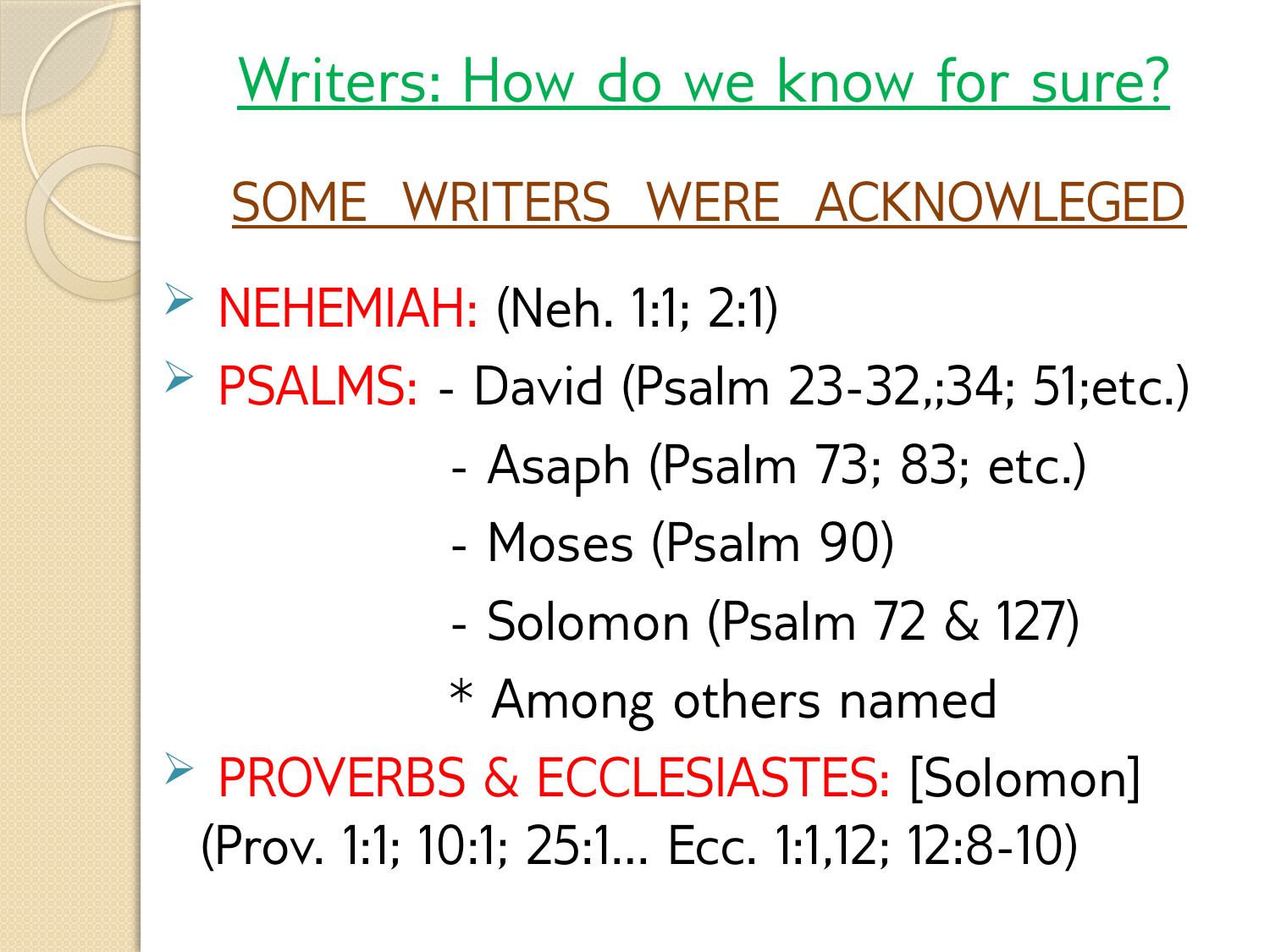

# Writers: How do we know for sure?
SOME  WRITERS  WERE  ACKNOWLEGED

 NEHEMIAH: (Neh. 1:1; 2:1)
 PSALMS: - David (Psalm 23-32,;34; 51;etc.)
		  - Asaph (Psalm 73; 83; etc.)
		  - Moses (Psalm 90)
		  - Solomon (Psalm 72 & 127)
		  * Among others named
 PROVERBS & ECCLESIASTES: [Solomon] (Prov. 1:1; 10:1; 25:1… Ecc. 1:1,12; 12:8-10)